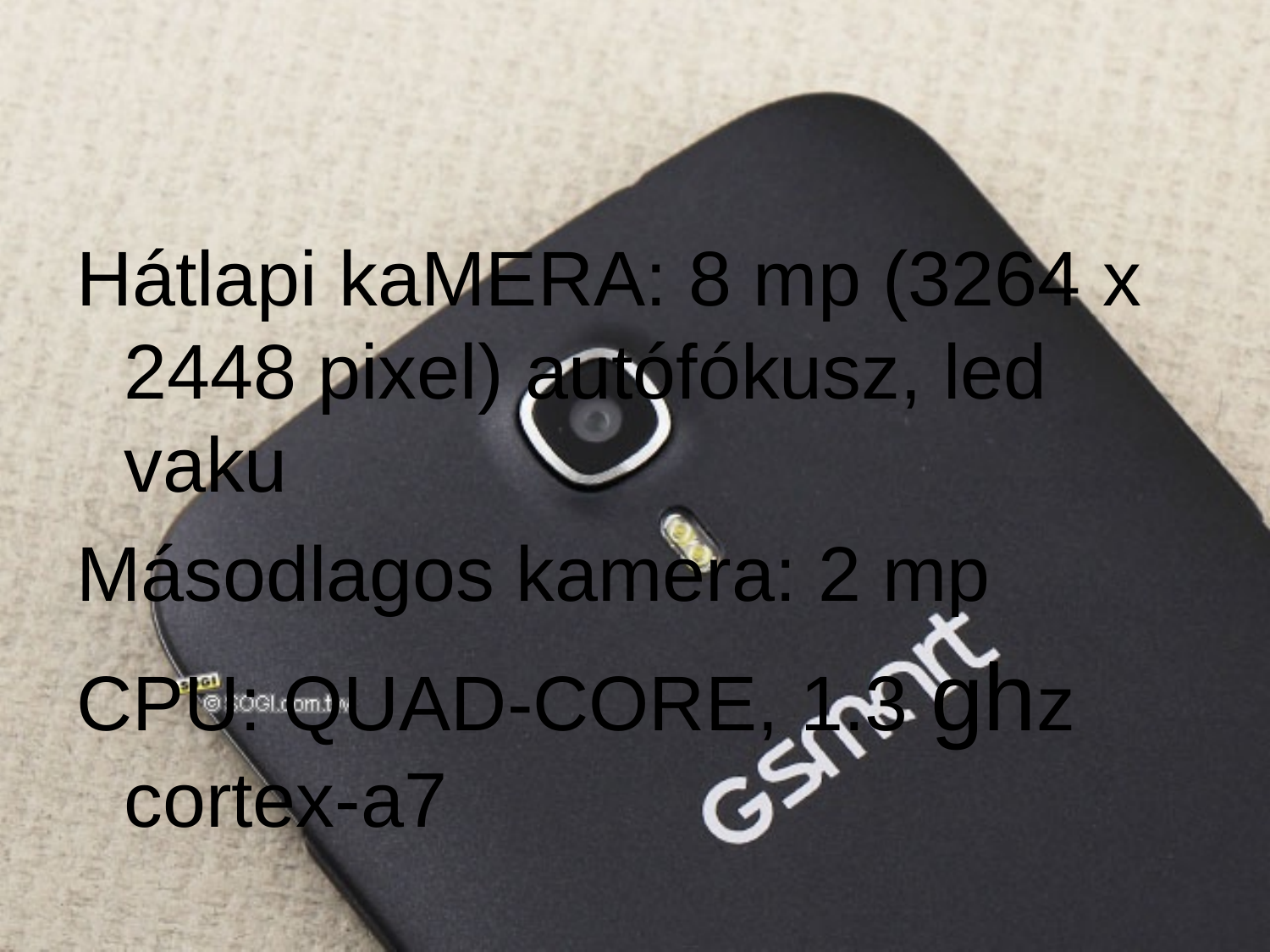

Hátlapi kaMERA: 8 mp (3264 x 2448 pixel) autófókusz, led vaku
Másodlagos kamera: 2 mp
CPU: QUAD-CORE, 1.3 ghz cortex-a7